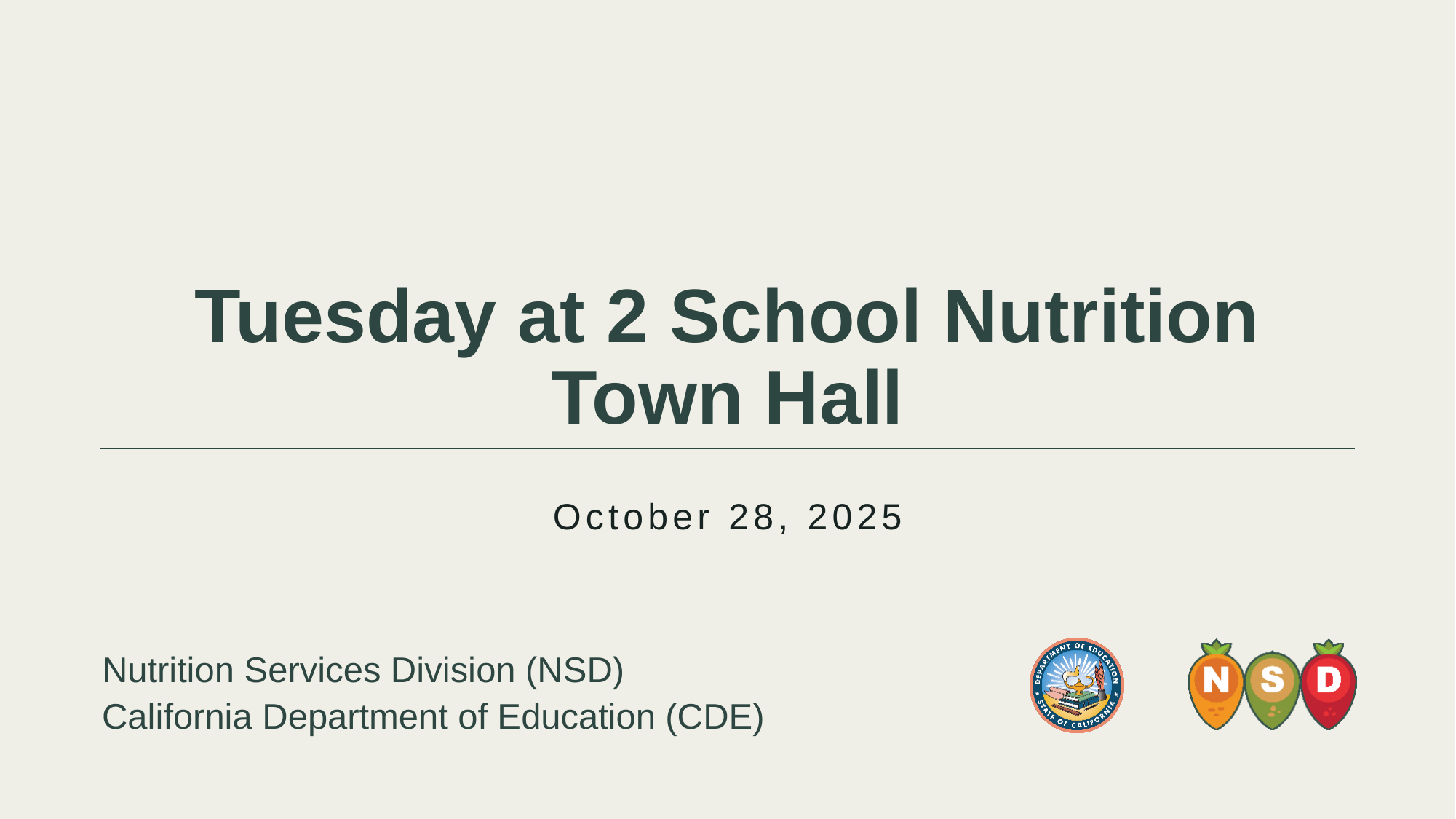

# Tuesday at 2 School Nutrition Town Hall
October 28, 2025
Nutrition Services Division (NSD)
California Department of Education (CDE)